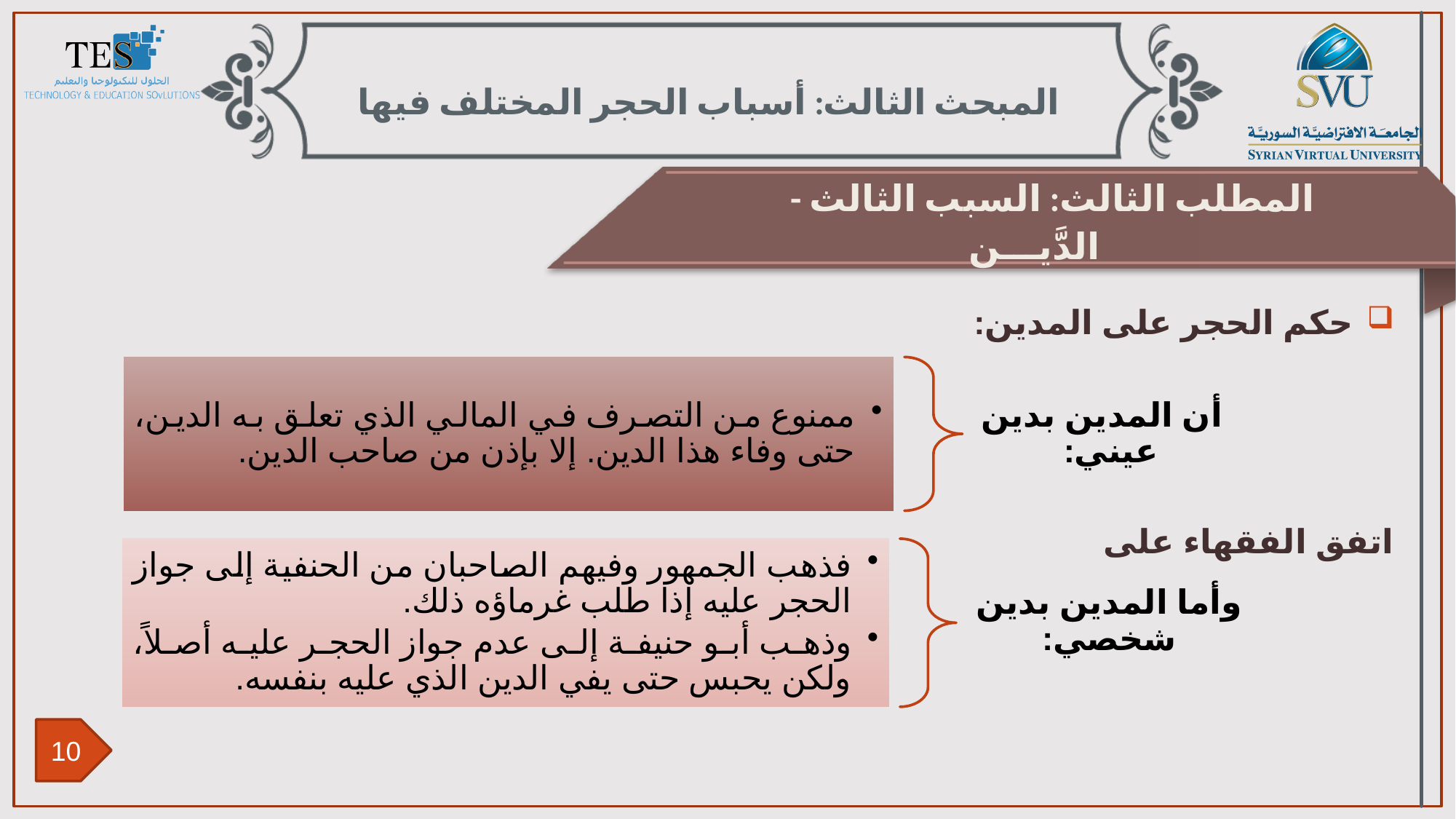

المبحث الثالث: أسباب الحجر المختلف فيها
المطلب الثالث: السبب الثالث - الدَّيـــن
حكم الحجر على المدين:

اتفق الفقهاء على
 أن المدين بدين عيني:
ممنوع من التصرف في المالي الذي تعلق به الدين، حتى وفاء هذا الدين. إلا بإذن من صاحب الدين.
وأما المدين بدين شخصي:
فذهب الجمهور وفيهم الصاحبان من الحنفية إلى جواز الحجر عليه إذا طلب غرماؤه ذلك.
وذهب أبو حنيفة إلى عدم جواز الحجر عليه أصلاً، ولكن يحبس حتى يفي الدين الذي عليه بنفسه.